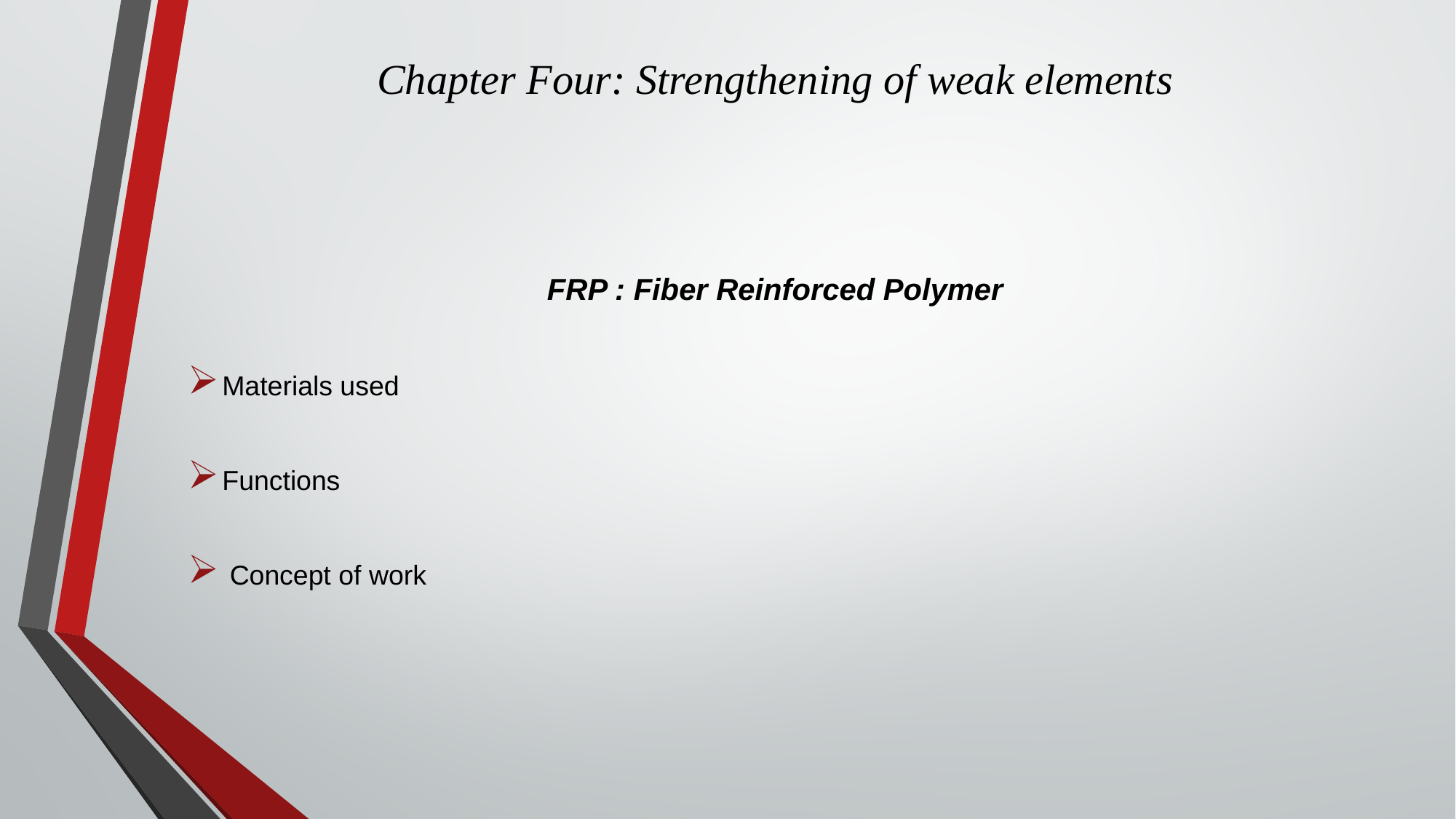

# Chapter Four: Strengthening of weak elements

FRP : Fiber Reinforced Polymer

Materials used

Functions

 Concept of work